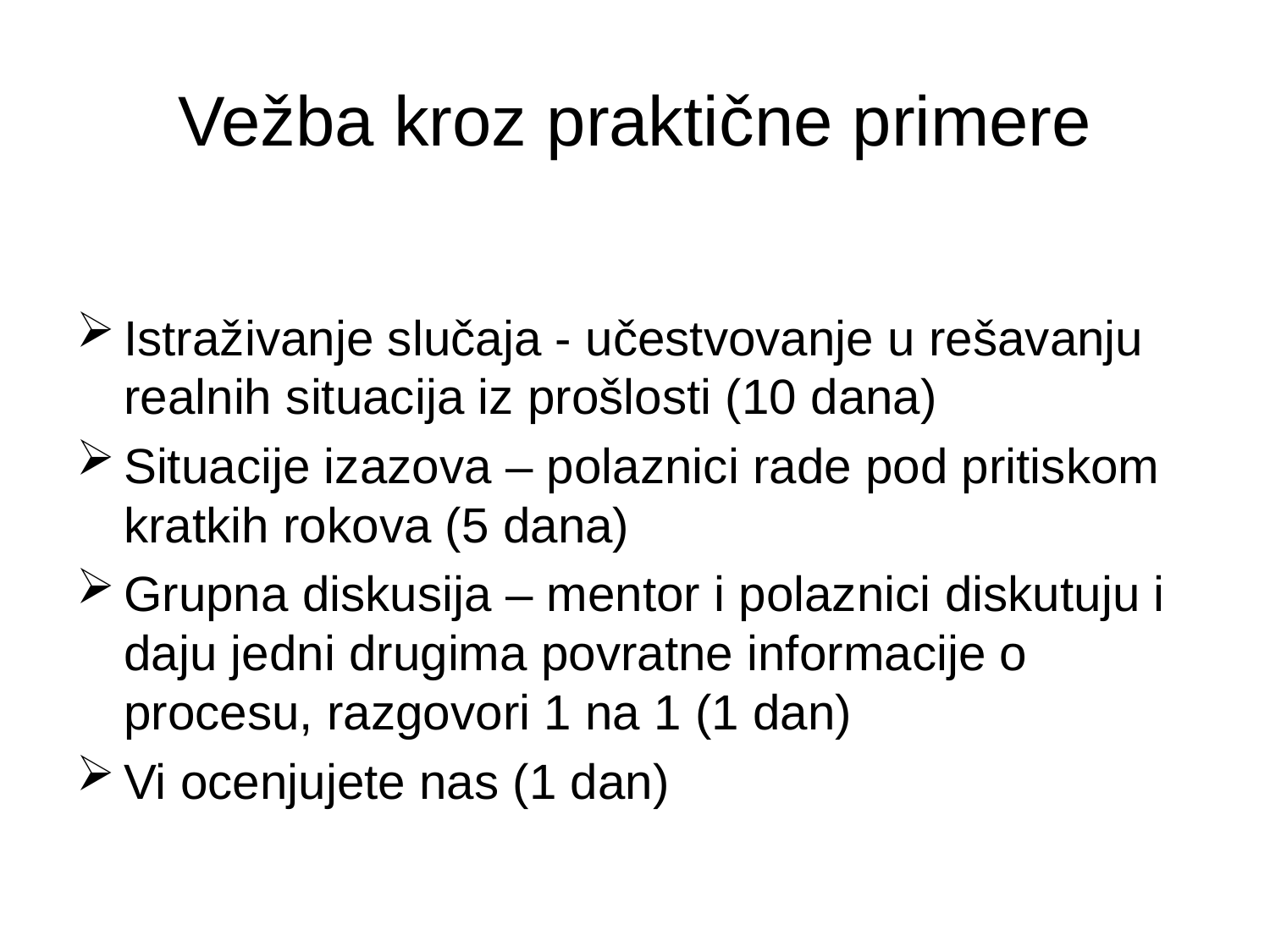

# Vežba kroz praktične primere

Istraživanje slučaja - učestvovanje u rešavanju realnih situacija iz prošlosti (10 dana)
Situacije izazova – polaznici rade pod pritiskom kratkih rokova (5 dana)
Grupna diskusija – mentor i polaznici diskutuju i daju jedni drugima povratne informacije o procesu, razgovori 1 na 1 (1 dan)
Vi ocenjujete nas (1 dan)